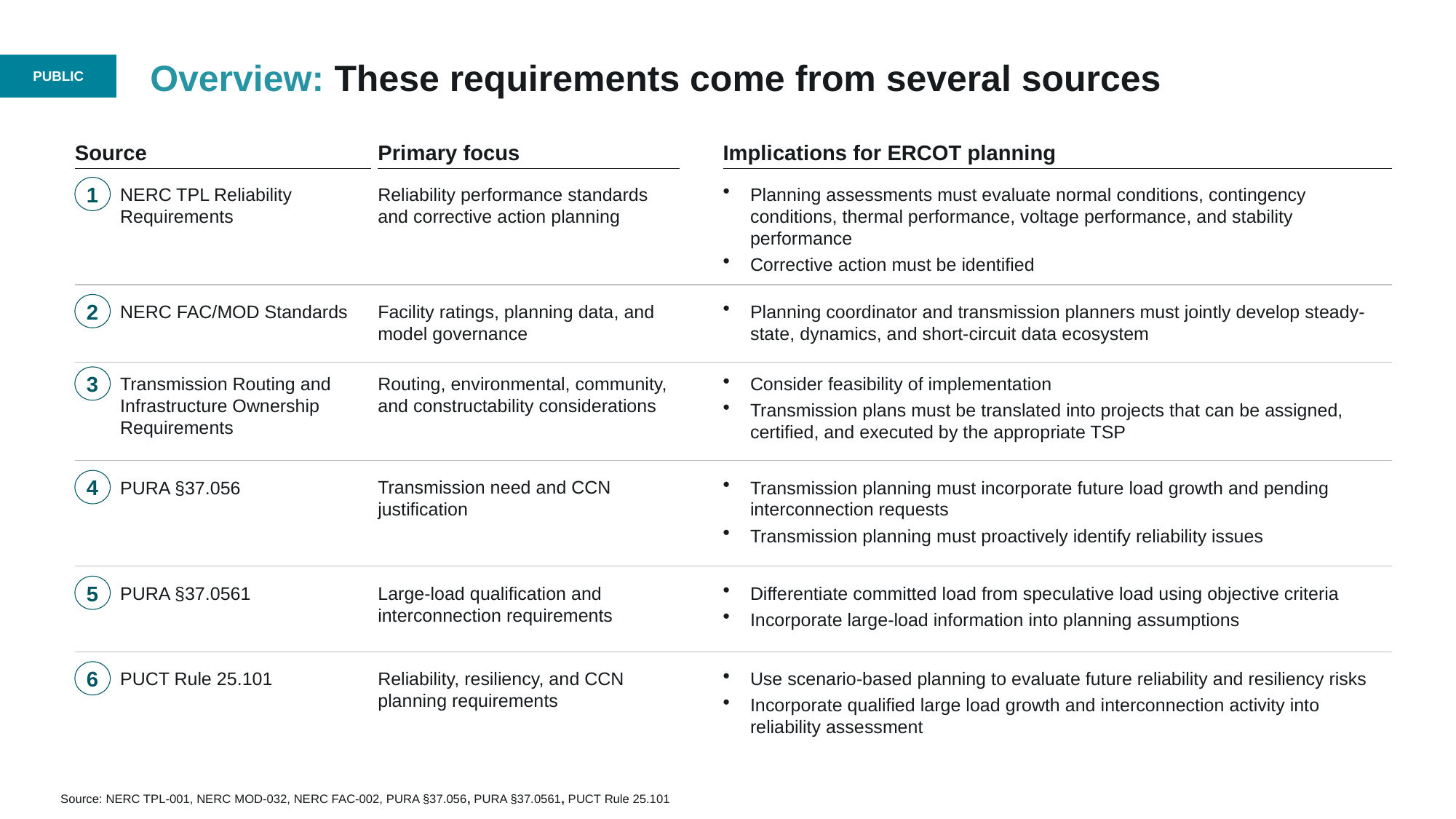

# Overview: These requirements come from several sources
Source
Primary focus
Implications for ERCOT planning
1
NERC TPL Reliability Requirements
Reliability performance standards and corrective action planning
Planning assessments must evaluate normal conditions, contingency conditions, thermal performance, voltage performance, and stability performance
Corrective action must be identified
2
NERC FAC/MOD Standards
Facility ratings, planning data, and model governance
Planning coordinator and transmission planners must jointly develop steady-state, dynamics, and short-circuit data ecosystem
3
Transmission Routing and Infrastructure Ownership Requirements
Routing, environmental, community, and constructability considerations
Consider feasibility of implementation
Transmission plans must be translated into projects that can be assigned, certified, and executed by the appropriate TSP

4
PURA §37.056
Transmission need and CCN justification
Transmission planning must incorporate future load growth and pending interconnection requests
Transmission planning must proactively identify reliability issues
5
PURA §37.0561
Large-load qualification and interconnection requirements
Differentiate committed load from speculative load using objective criteria
Incorporate large-load information into planning assumptions
6
PUCT Rule 25.101
Reliability, resiliency, and CCN planning requirements
Use scenario-based planning to evaluate future reliability and resiliency risks
Incorporate qualified large load growth and interconnection activity into reliability assessment
Source: NERC TPL-001, NERC MOD-032, NERC FAC-002, PURA §37.056, PURA §37.0561, PUCT Rule 25.101